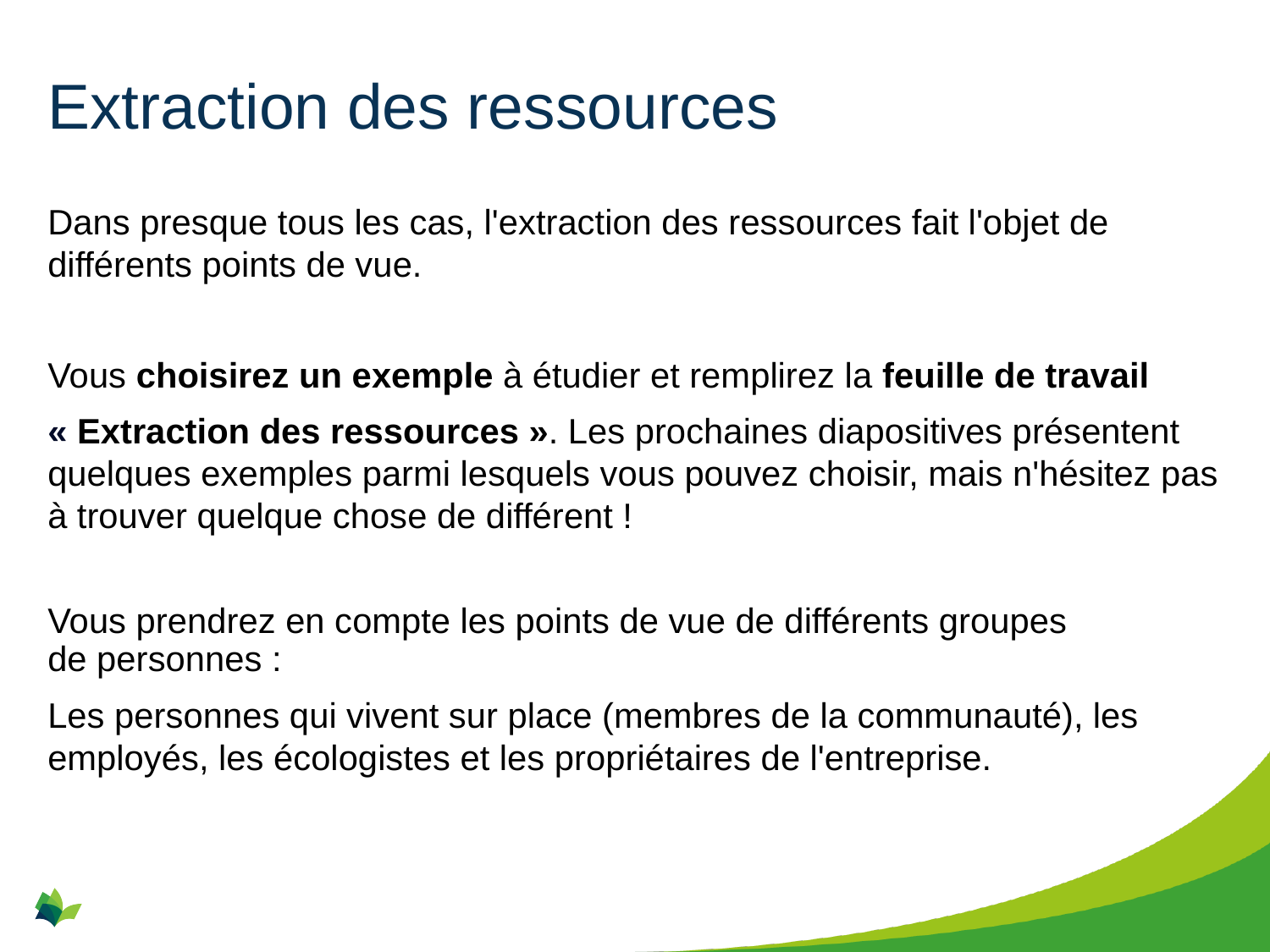

# Extraction des ressources

Dans presque tous les cas, l'extraction des ressources fait l'objet de différents points de vue.

Vous choisirez un exemple à étudier et remplirez la feuille de travail
« Extraction des ressources ». Les prochaines diapositives présentent quelques exemples parmi lesquels vous pouvez choisir, mais n'hésitez pas à trouver quelque chose de différent !

Vous prendrez en compte les points de vue de différents groupes de personnes :
Les personnes qui vivent sur place (membres de la communauté), les employés, les écologistes et les propriétaires de l'entreprise.